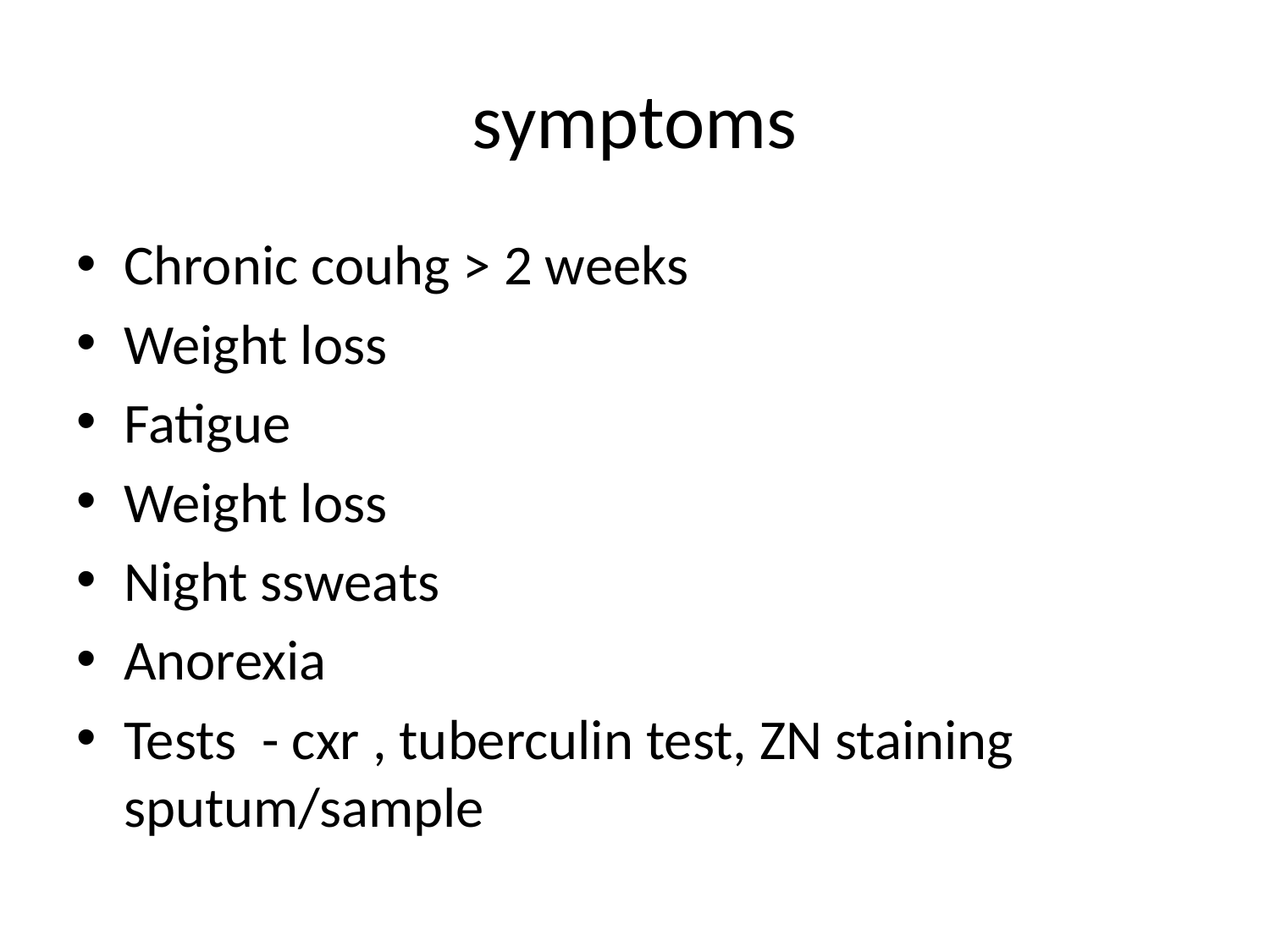

# symptoms
Chronic couhg > 2 weeks
Weight loss
Fatigue
Weight loss
Night ssweats
Anorexia
Tests  - cxr , tuberculin test, ZN staining sputum/sample